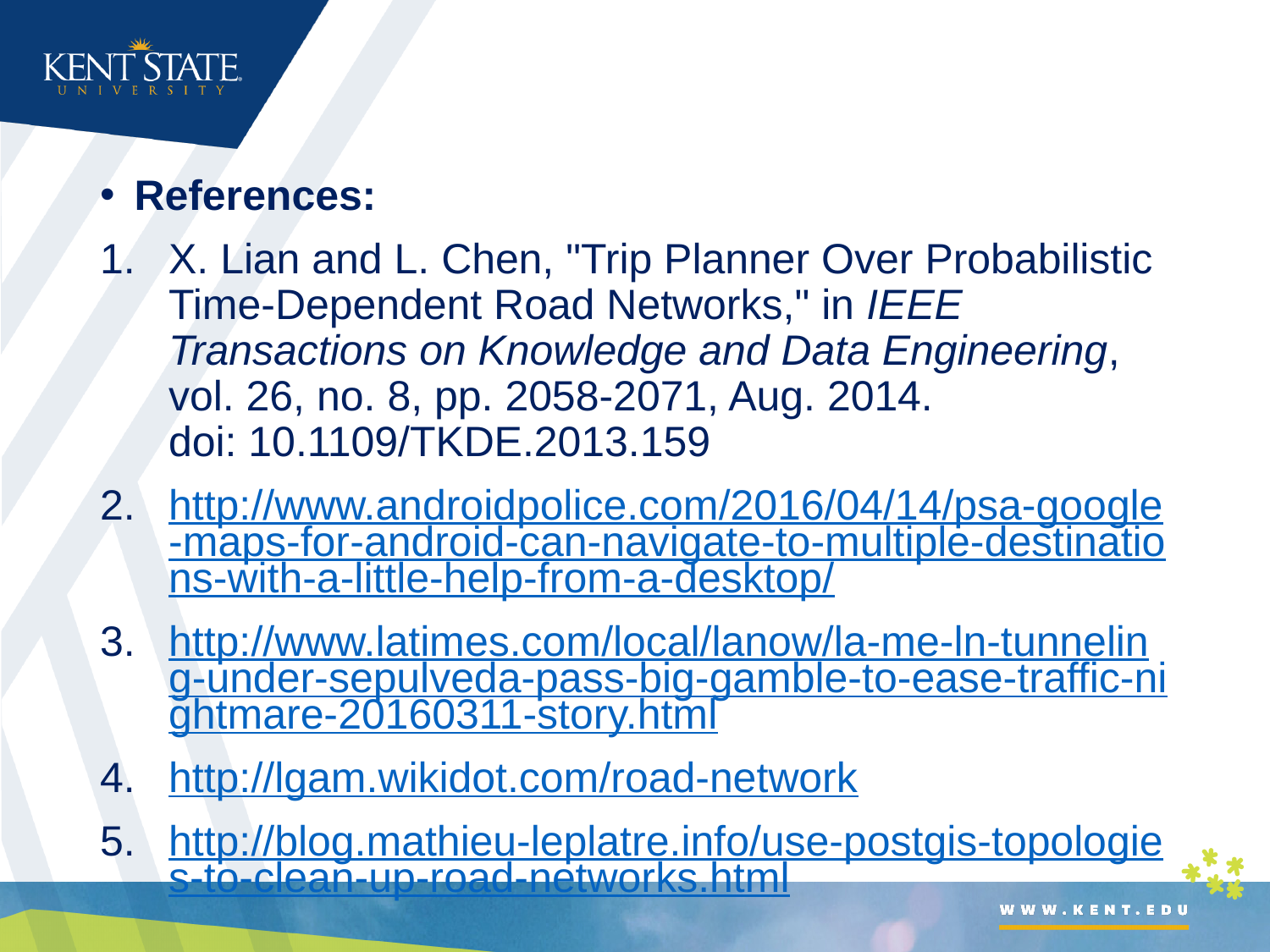

#
References:
X. Lian and L. Chen, "Trip Planner Over Probabilistic Time-Dependent Road Networks," in IEEE Transactions on Knowledge and Data Engineering, vol. 26, no. 8, pp. 2058-2071, Aug. 2014.
doi: 10.1109/TKDE.2013.159
http://www.androidpolice.com/2016/04/14/psa-google-maps-for-android-can-navigate-to-multiple-destinations-with-a-little-help-from-a-desktop/
http://www.latimes.com/local/lanow/la-me-ln-tunneling-under-sepulveda-pass-big-gamble-to-ease-traffic-nightmare-20160311-story.html
http://lgam.wikidot.com/road-network
http://blog.mathieu-leplatre.info/use-postgis-topologies-to-clean-up-road-networks.html